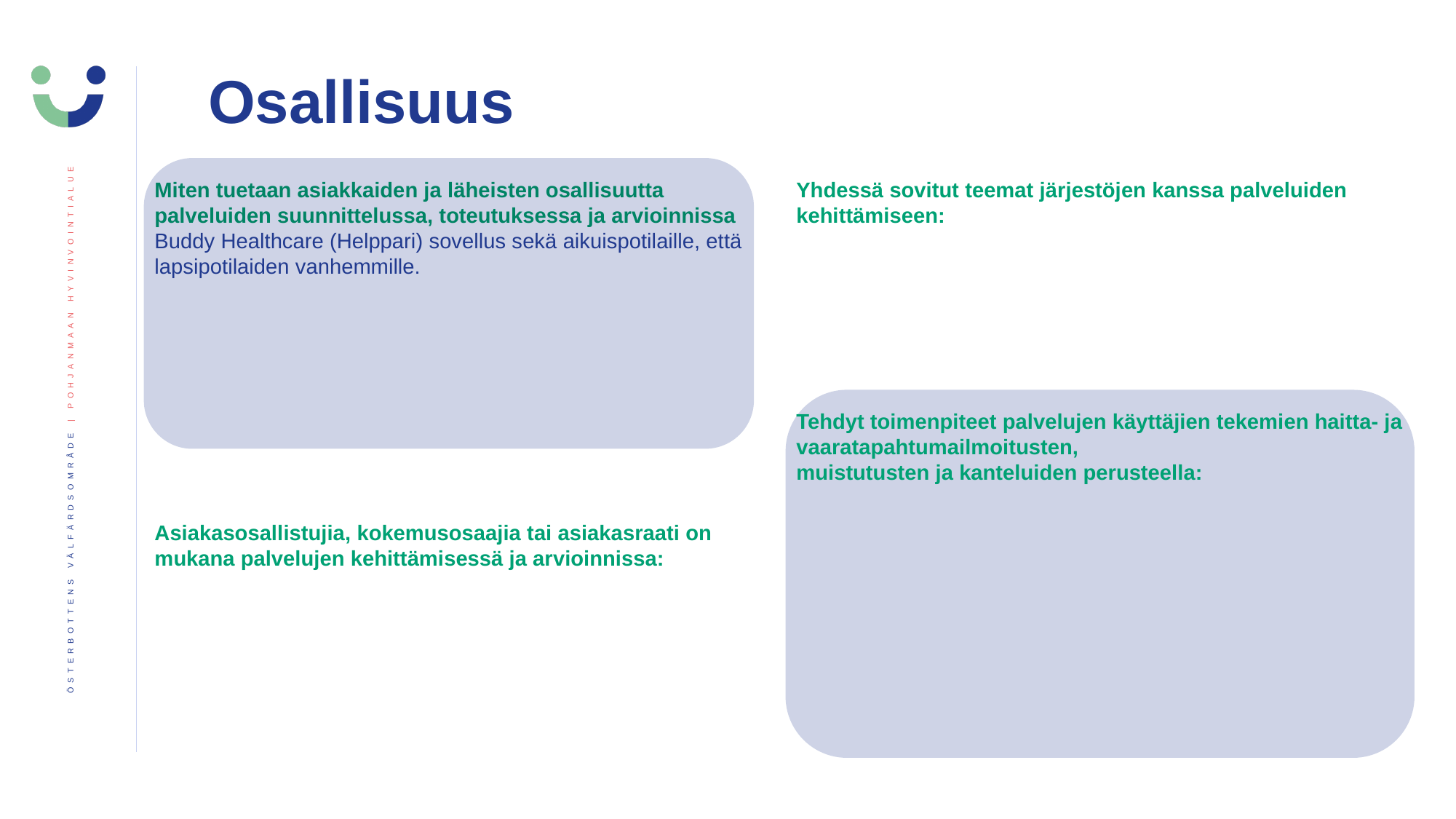

Osallisuus

Miten tuetaan asiakkaiden ja läheisten osallisuutta palveluiden suunnittelussa, toteutuksessa ja arvioinnissa
Buddy Healthcare (Helppari) sovellus sekä aikuispotilaille, että lapsipotilaiden vanhemmille.

Yhdessä sovitut teemat järjestöjen kanssa palveluiden kehittämiseen:

Tehdyt toimenpiteet palvelujen käyttäjien tekemien haitta- ja vaaratapahtumailmoitusten,
muistutusten ja kanteluiden perusteella:

Asiakasosallistujia, kokemusosaajia tai asiakasraati on mukana palvelujen kehittämisessä ja arvioinnissa: